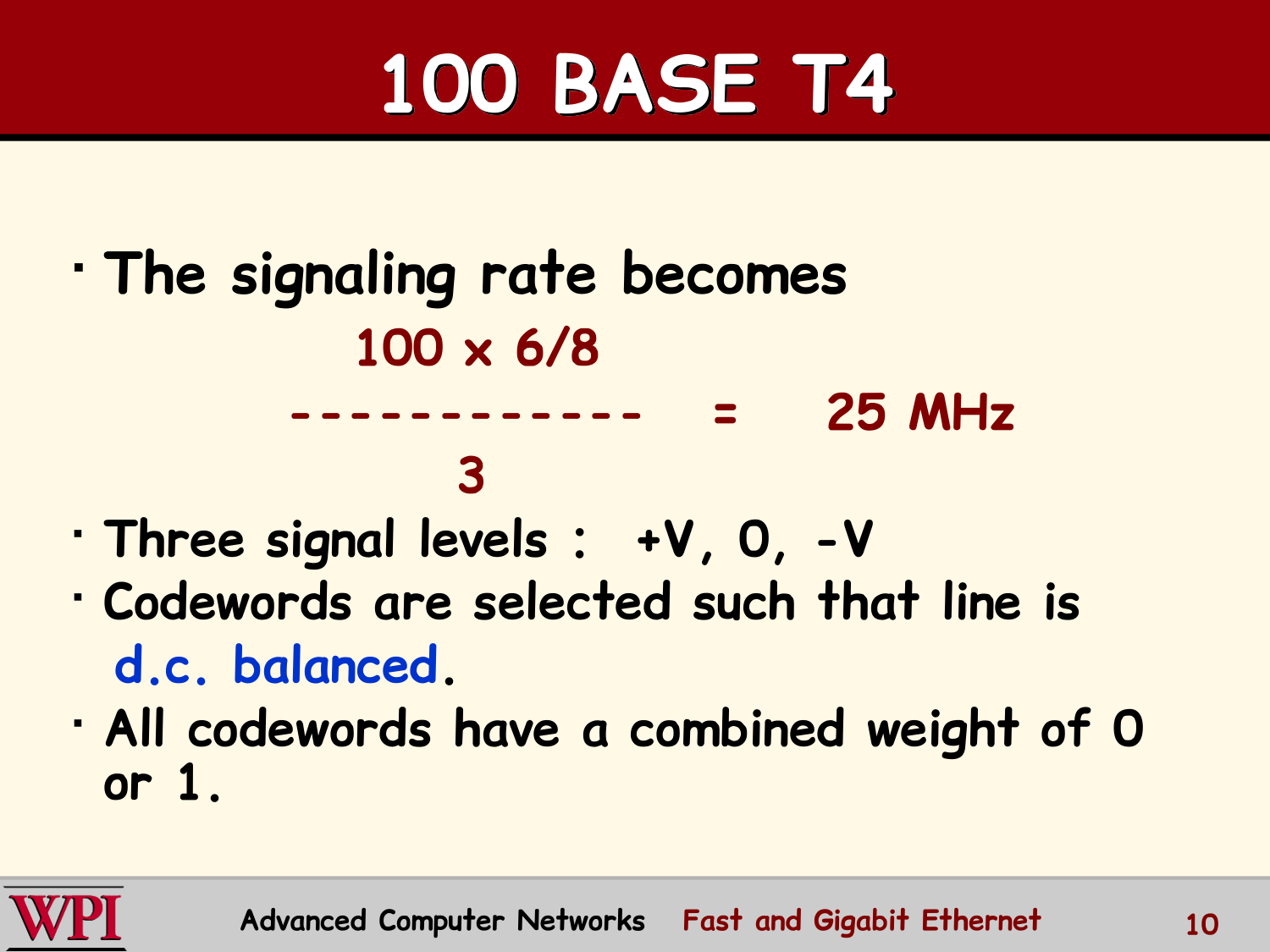

# 100 BASE T4
The signaling rate becomes
		     100 x 6/8
          ------------   =    25 MHz
                  3
Three signal levels :  +V, 0, -V
Codewords are selected such that line is
  d.c. balanced.
All codewords have a combined weight of 0 or 1.
Advanced Computer Networks   Fast and Gigabit Ethernet
10